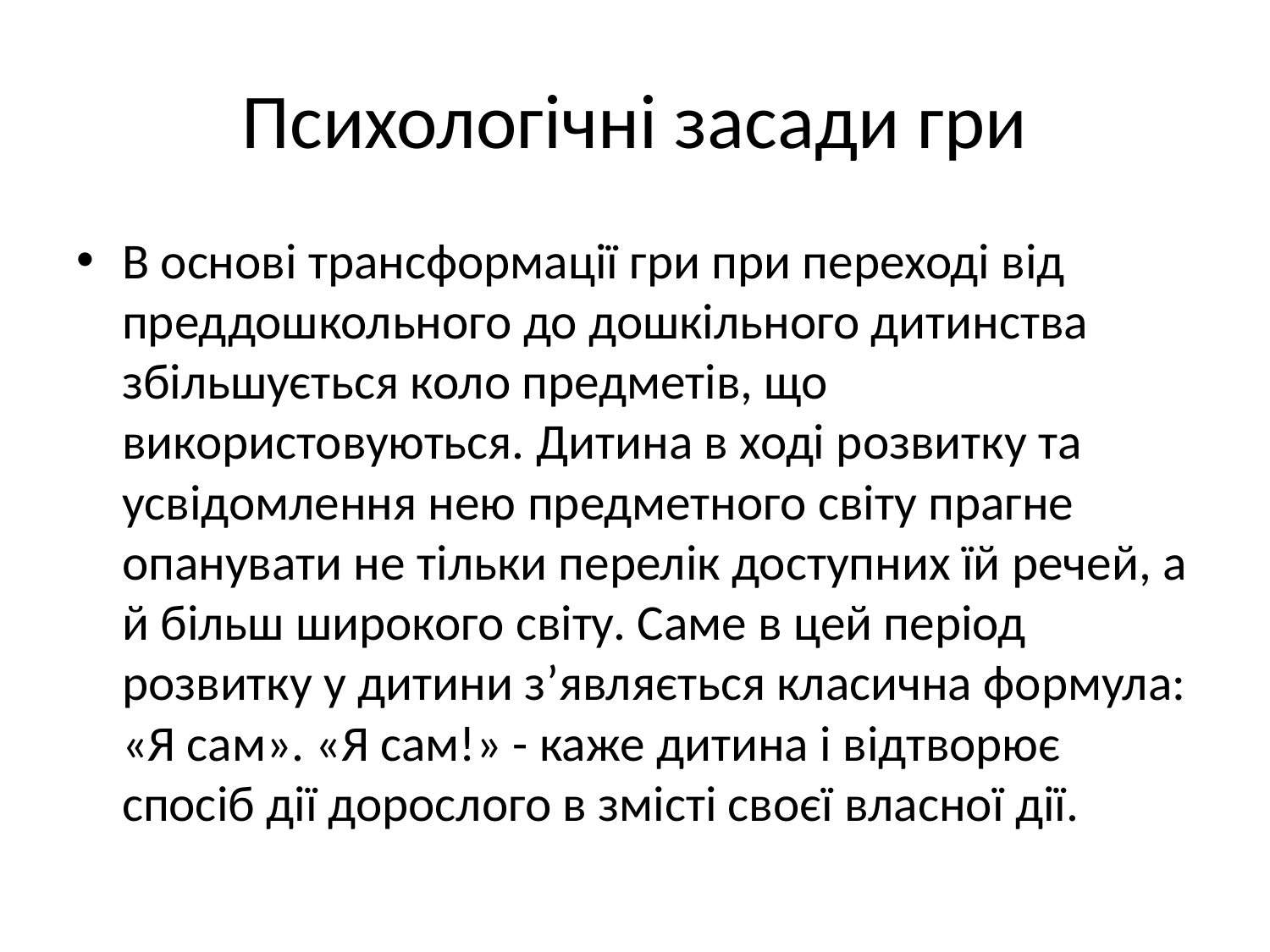

# Психологічні засади гри
В основі трансформації гри при переході від преддошкольного до дошкільного дитинства збільшується коло предметів, що використовуються. Дитина в ході розвитку та усвідомлення нею предметного світу прагне опанувати не тільки перелік доступних їй речей, а й більш широкого світу. Саме в цей період розвитку у дитини з’являється класична формула: «Я сам». «Я сам!» - каже дитина і відтворює спосіб дії дорослого в змісті своєї власної дії.